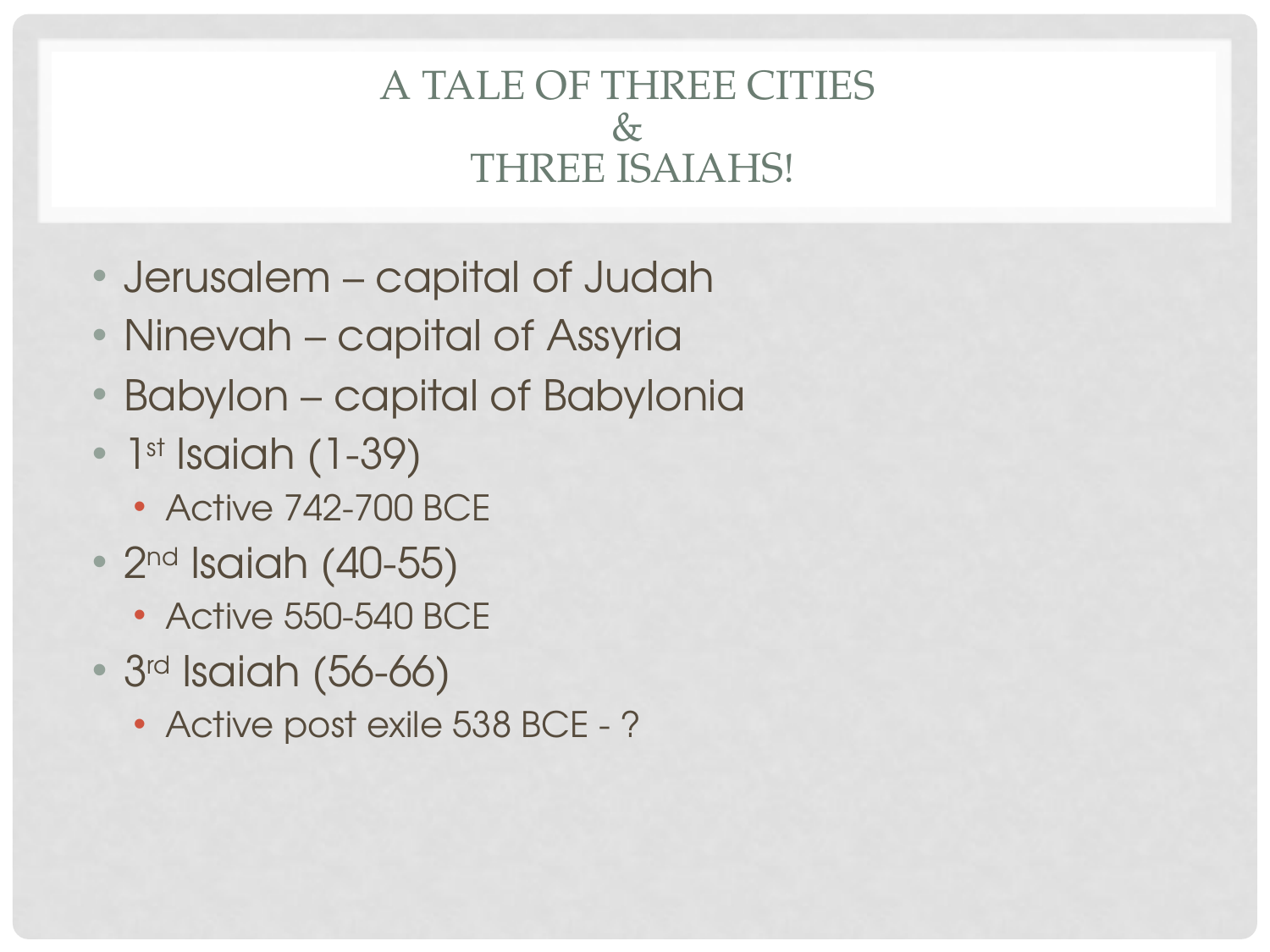

# A Tale of three cities & three isaiahs!
Jerusalem – capital of Judah
Ninevah – capital of Assyria
Babylon – capital of Babylonia
1st Isaiah (1-39)
Active 742-700 BCE
2nd Isaiah (40-55)
Active 550-540 BCE
3rd Isaiah (56-66)
Active post exile 538 BCE - ?